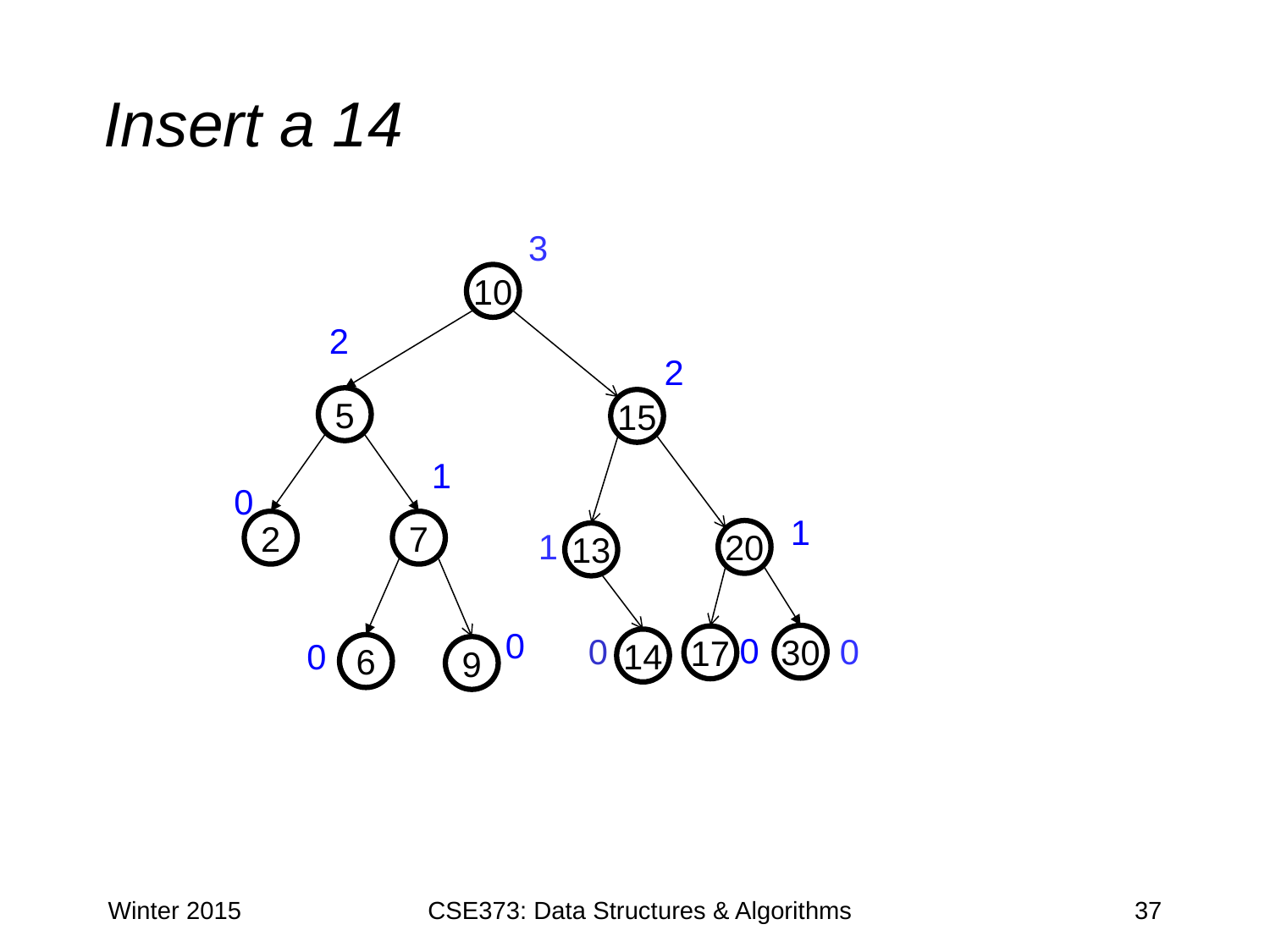

# Insert a 14
3
10
2
2
5
15
1
0
1
2
7
1
20
13
0
0
0
0
30
17
0
14
6
9
Winter 2015
CSE373: Data Structures & Algorithms
37